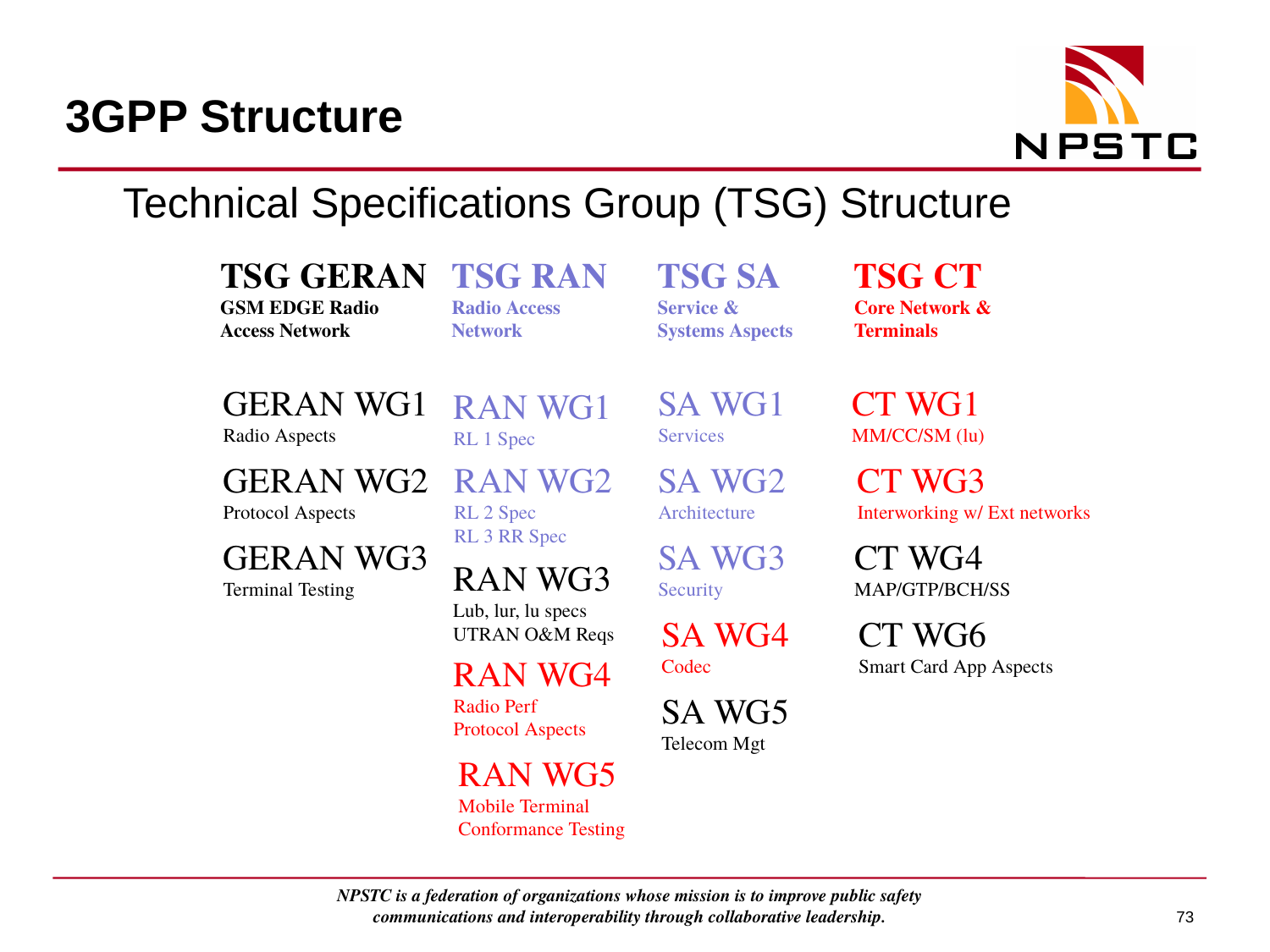

# 3GPP Structure
Technical Specifications Group (TSG) Structure
TSG GERAN
GSM EDGE Radio
Access Network
TSG RAN
Radio Access
Network
TSG SA
Service &
Systems Aspects
TSG CT
Core Network &
Terminals
GERAN WG1
Radio Aspects
SA WG1
Services
CT WG1
MM/CC/SM (lu)
RAN WG1
RL 1 Spec
GERAN WG2
Protocol Aspects
RAN WG2
RL 2 Spec
RL 3 RR Spec
SA WG2
Architecture
CT WG3
Interworking w/ Ext networks
GERAN WG3
Terminal Testing
SA WG3
Security
CT WG4
MAP/GTP/BCH/SS
RAN WG3
Lub, lur, lu specs
UTRAN O&M Reqs
SA WG4
Codec
CT WG6
Smart Card App Aspects
RAN WG4
Radio Perf
Protocol Aspects
SA WG5
Telecom Mgt
RAN WG5
Mobile Terminal
Conformance Testing